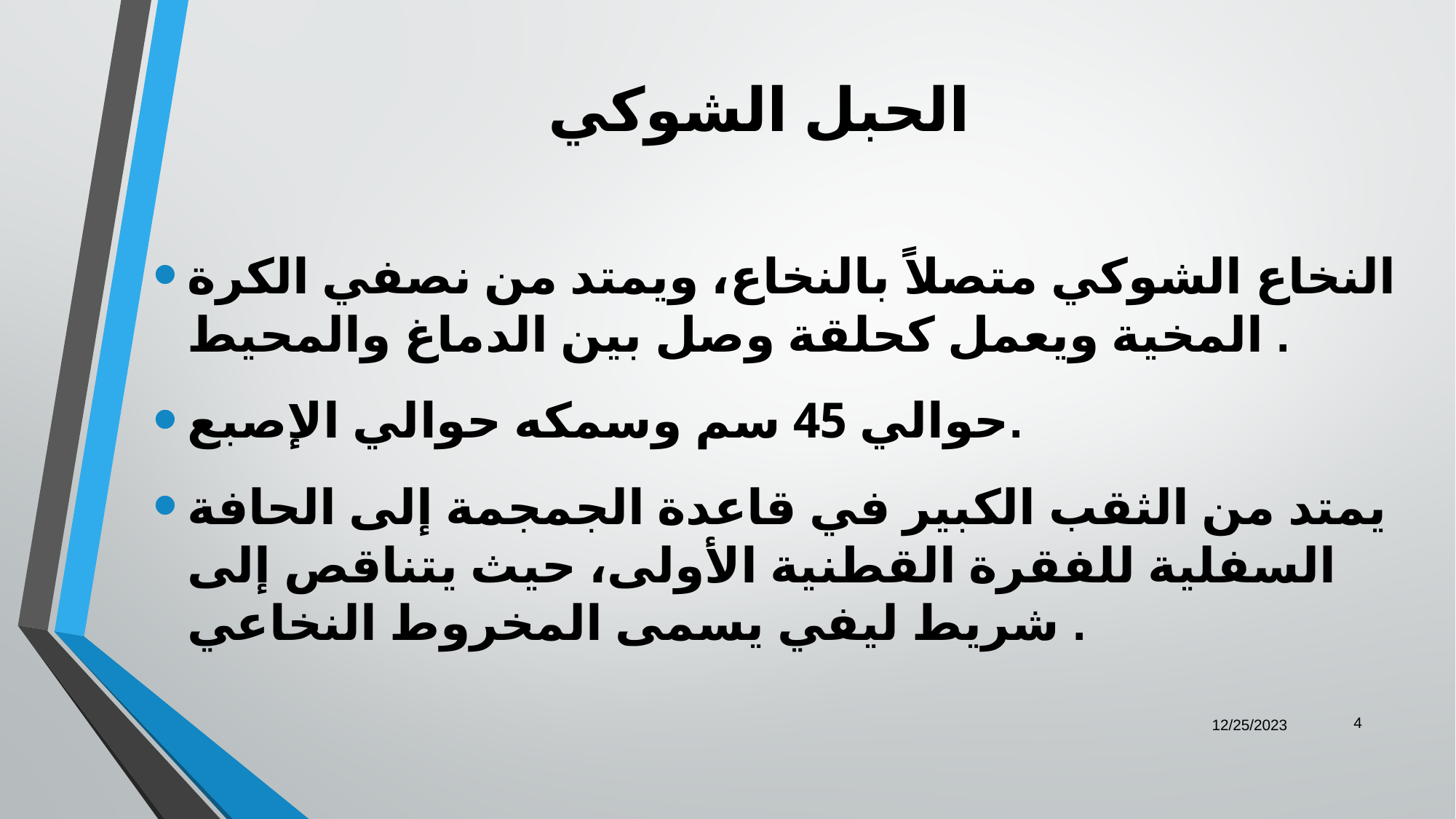

# الحبل الشوكي
النخاع الشوكي متصلاً بالنخاع، ويمتد من نصفي الكرة المخية ويعمل كحلقة وصل بين الدماغ والمحيط .
حوالي 45 سم وسمكه حوالي الإصبع.
يمتد من الثقب الكبير في قاعدة الجمجمة إلى الحافة السفلية للفقرة القطنية الأولى، حيث يتناقص إلى شريط ليفي يسمى المخروط النخاعي .

4
12/25/2023